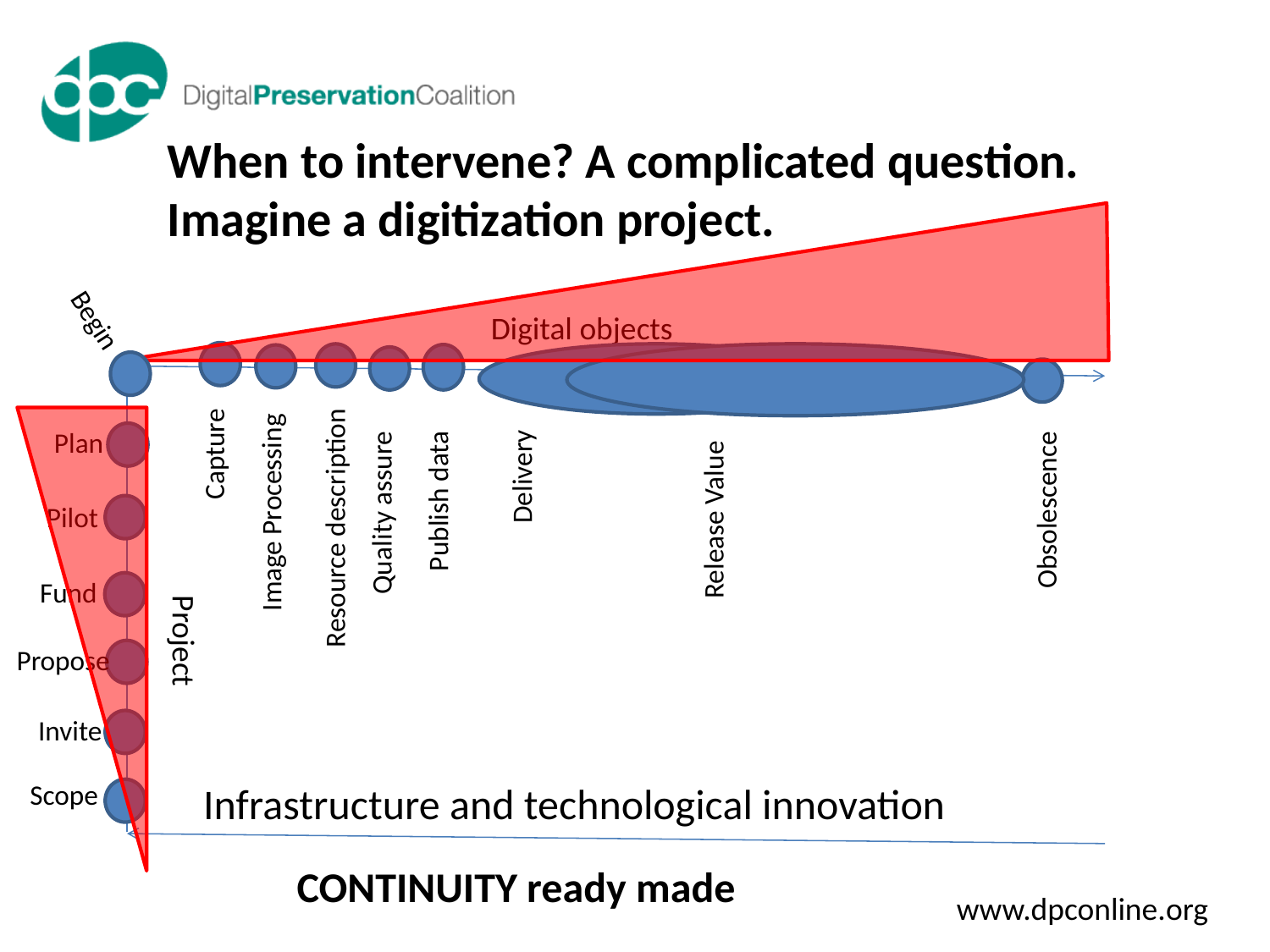

When to intervene? A complicated question.
Imagine a digitization project.

Begin
Capture
Delivery
Publish data
Obsolescence
Image Processing
Quality assure
 Release Value
Resource description
Digital objects

Plan
Pilot
Fund
Propose
Invite
Scope

Project
Infrastructure and technological innovation
CONTINUITY ready made